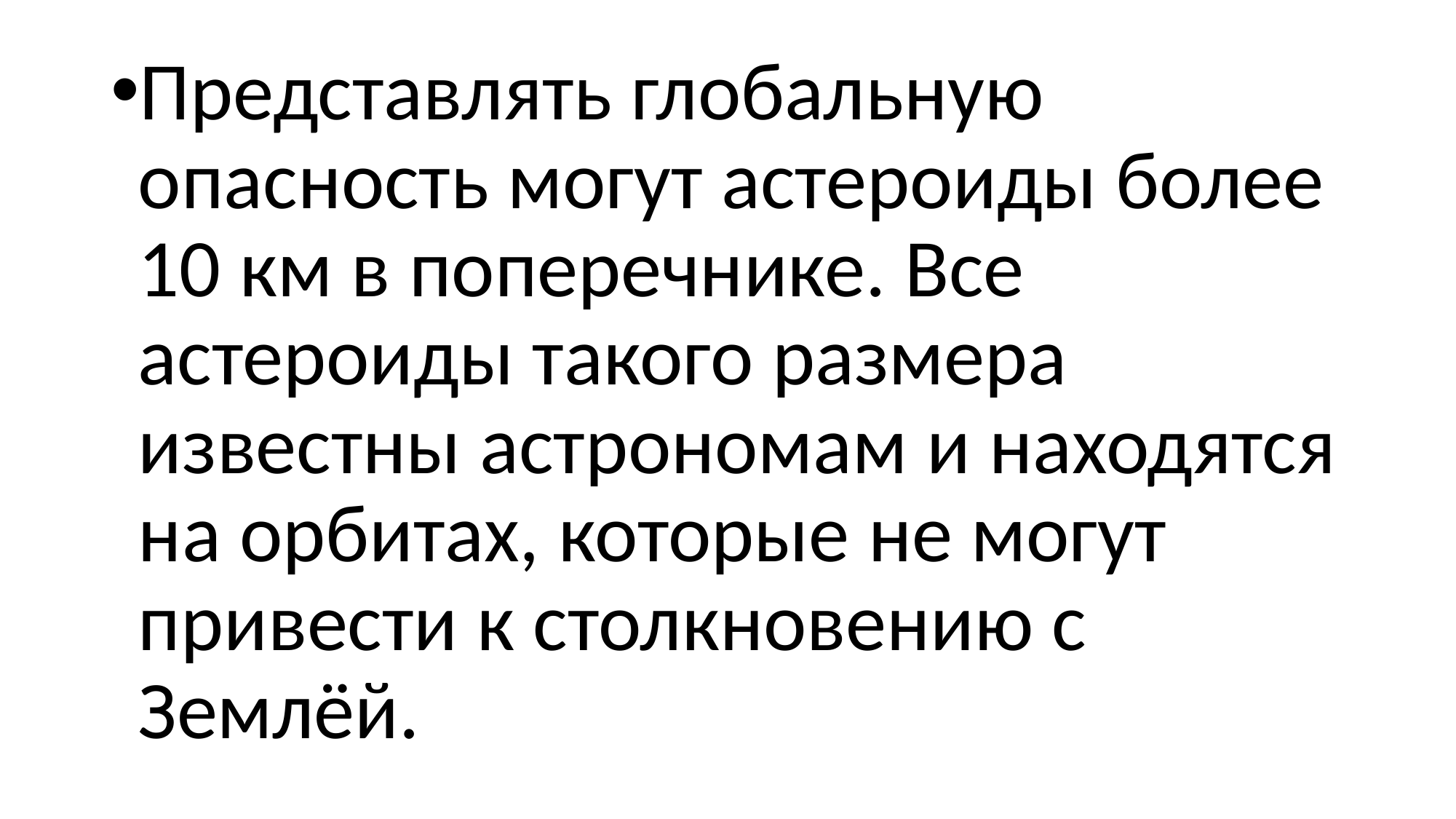

#
Представлять глобальную опасность могут астероиды более 10 км в поперечнике. Все астероиды такого размера известны астрономам и находятся на орбитах, которые не могут привести к столкновению с Землёй.